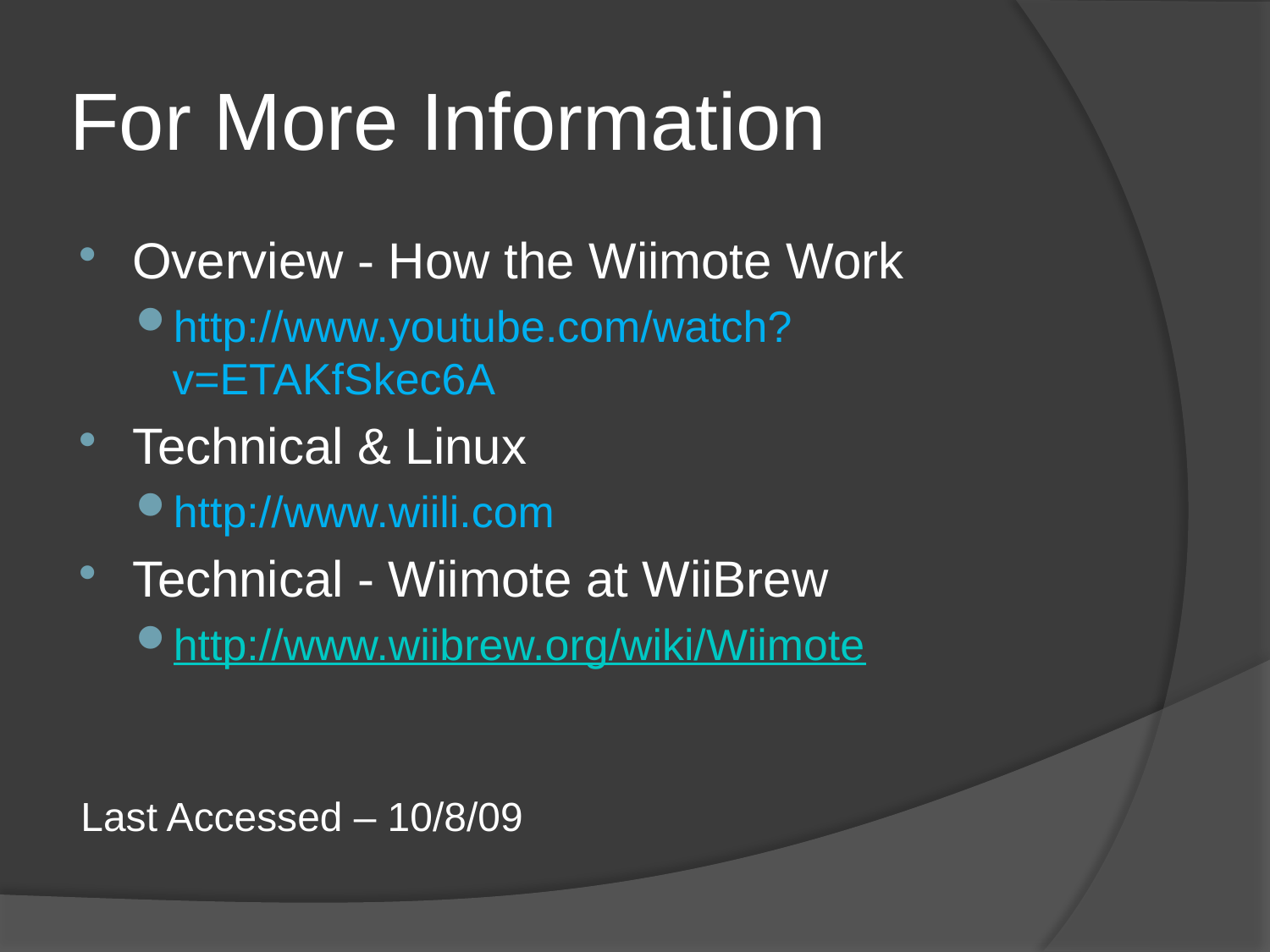

# For More Information
Overview - How the Wiimote Work
http://www.youtube.com/watch?v=ETAKfSkec6A
Technical & Linux
http://www.wiili.com
Technical - Wiimote at WiiBrew
http://www.wiibrew.org/wiki/Wiimote

Last Accessed – 10/8/09